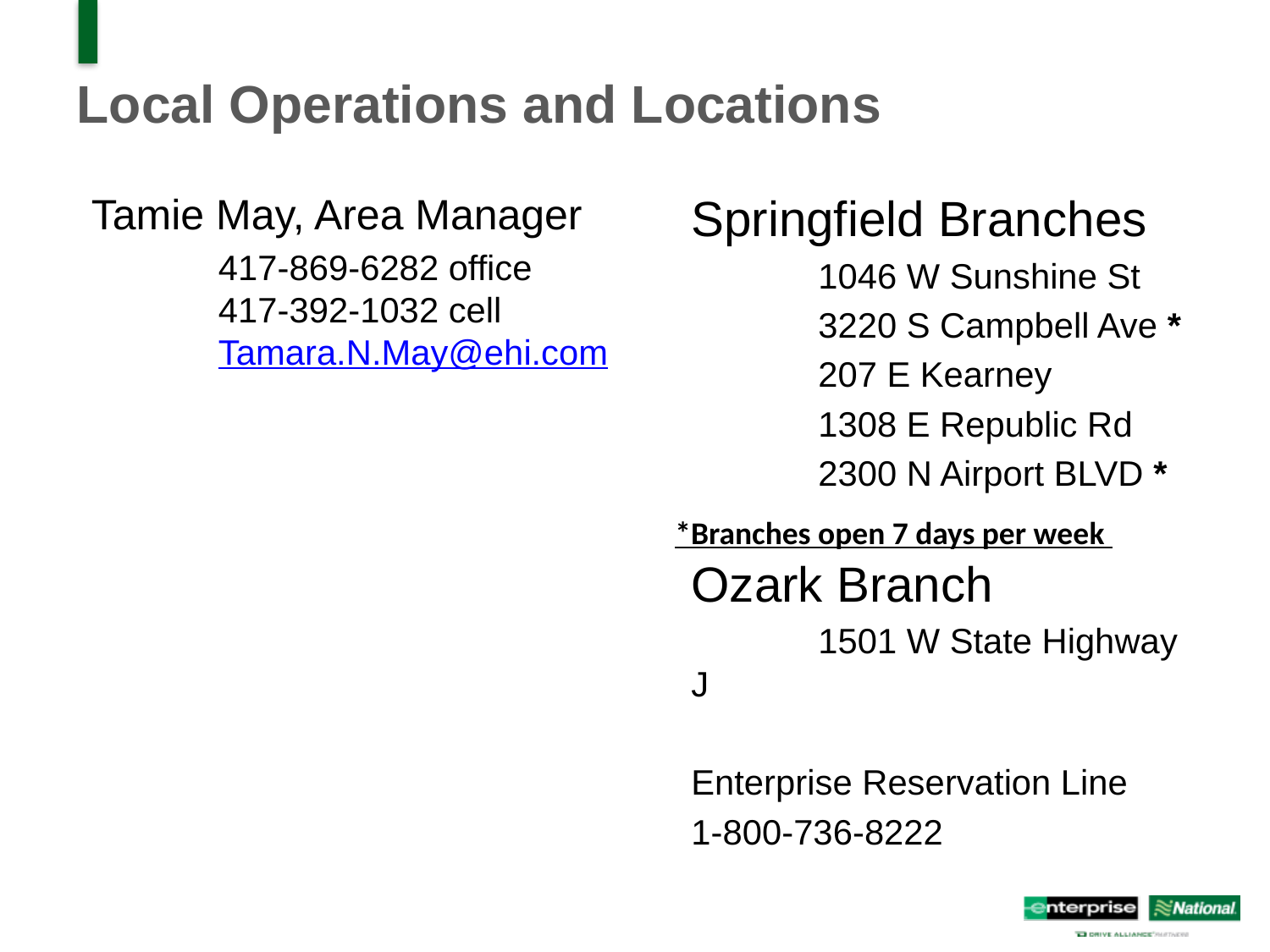

# Local Operations and Locations
Springfield Branches
	1046 W Sunshine St
	3220 S Campbell Ave *
	207 E Kearney
	1308 E Republic Rd
	2300 N Airport BLVD *

Ozark Branch
	1501 W State Highway J

Enterprise Reservation Line
1-800-736-8222

Tamie May, Area Manager
	417-869-6282 office
	417-392-1032 cell
	Tamara.N.May@ehi.com

*Branches open 7 days per week